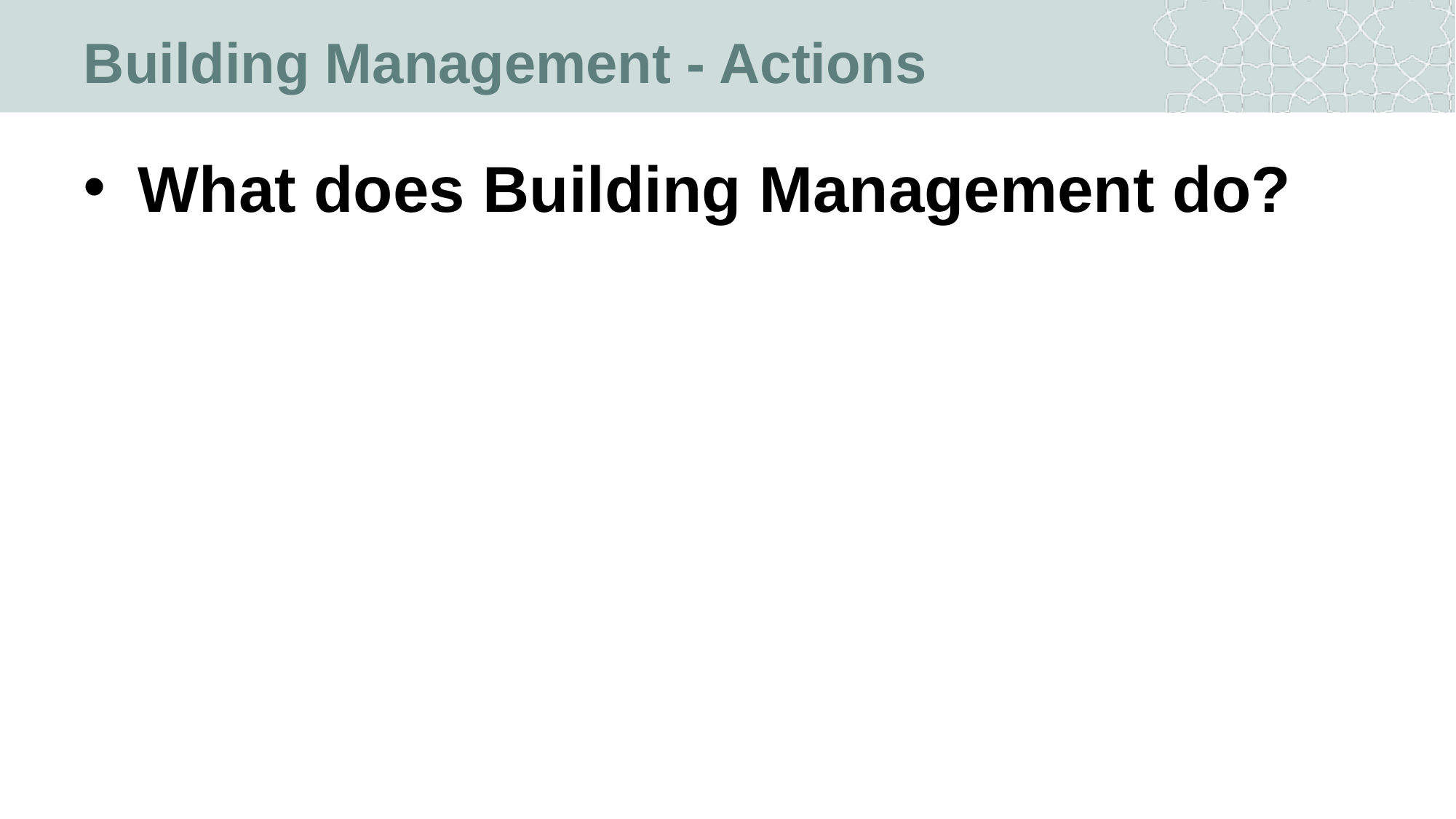

# Building Management - Actions
What does Building Management do?